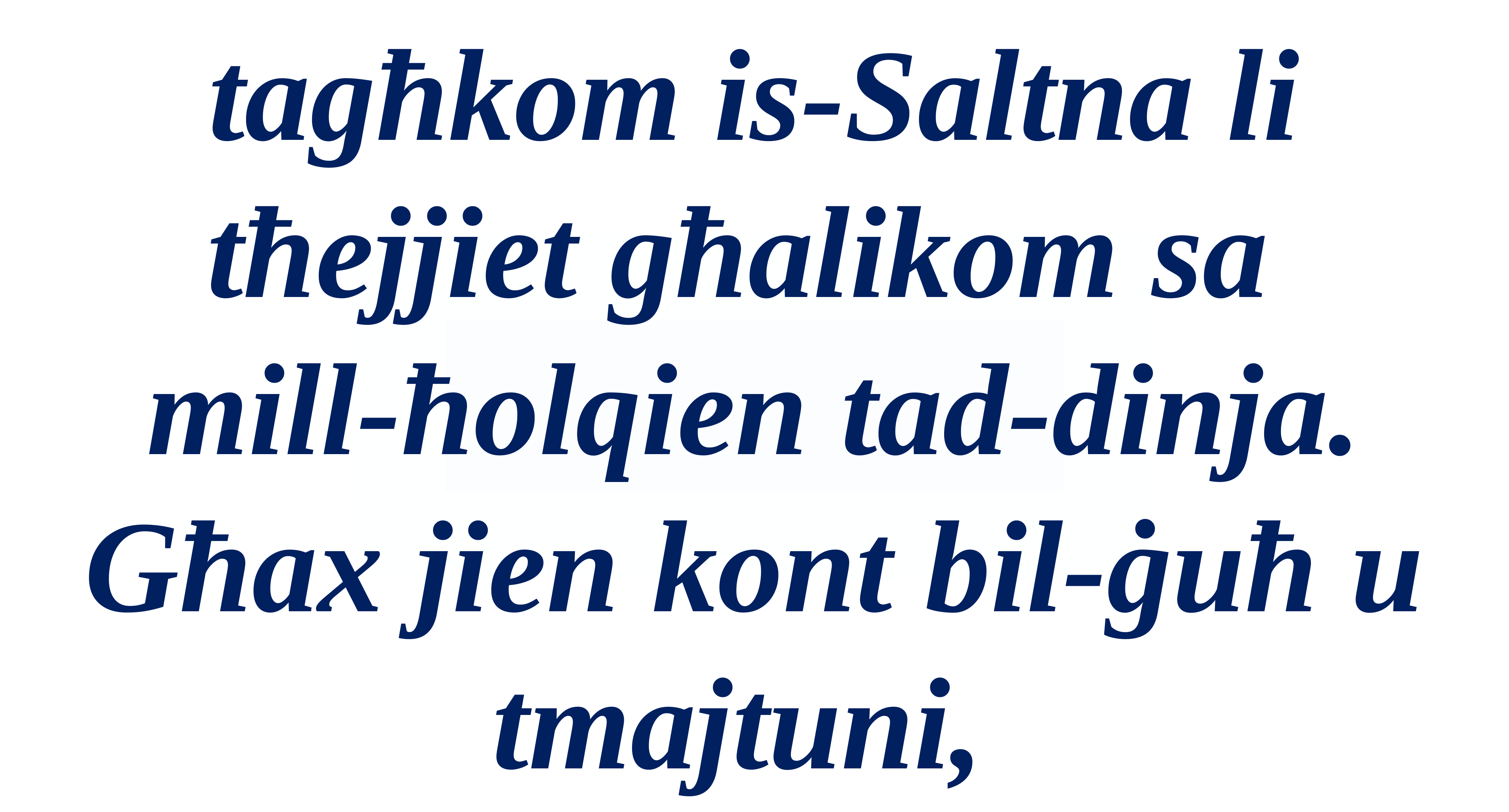

tagħkom is-Saltna li tħejjiet għalikom sa
mill-ħolqien tad-dinja. Għax jien kont bil-ġuħ u tmajtuni,